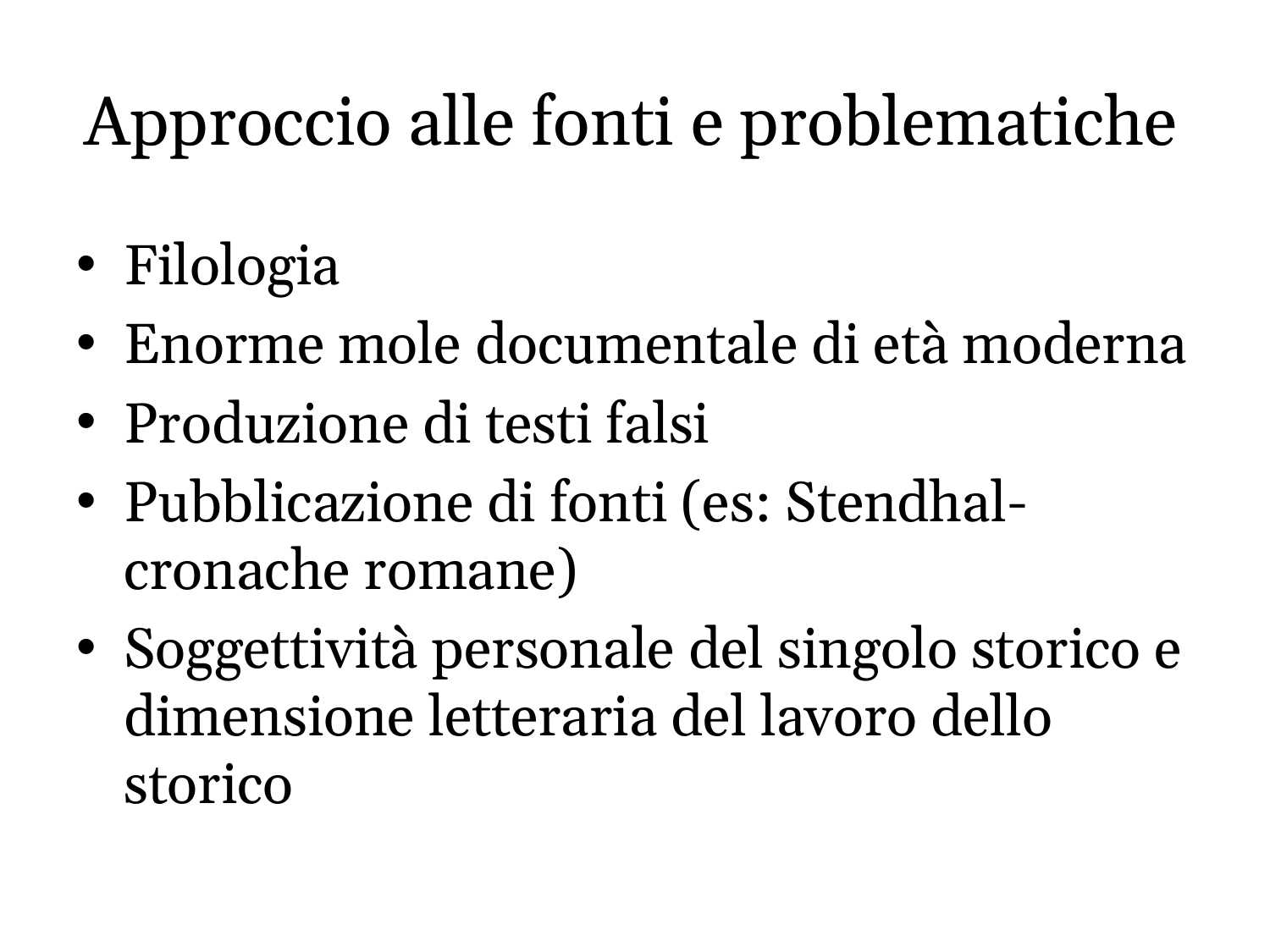

# Approccio alle fonti e problematiche
Filologia
Enorme mole documentale di età moderna
Produzione di testi falsi
Pubblicazione di fonti (es: Stendhal- cronache romane)
Soggettività personale del singolo storico e dimensione letteraria del lavoro dello storico